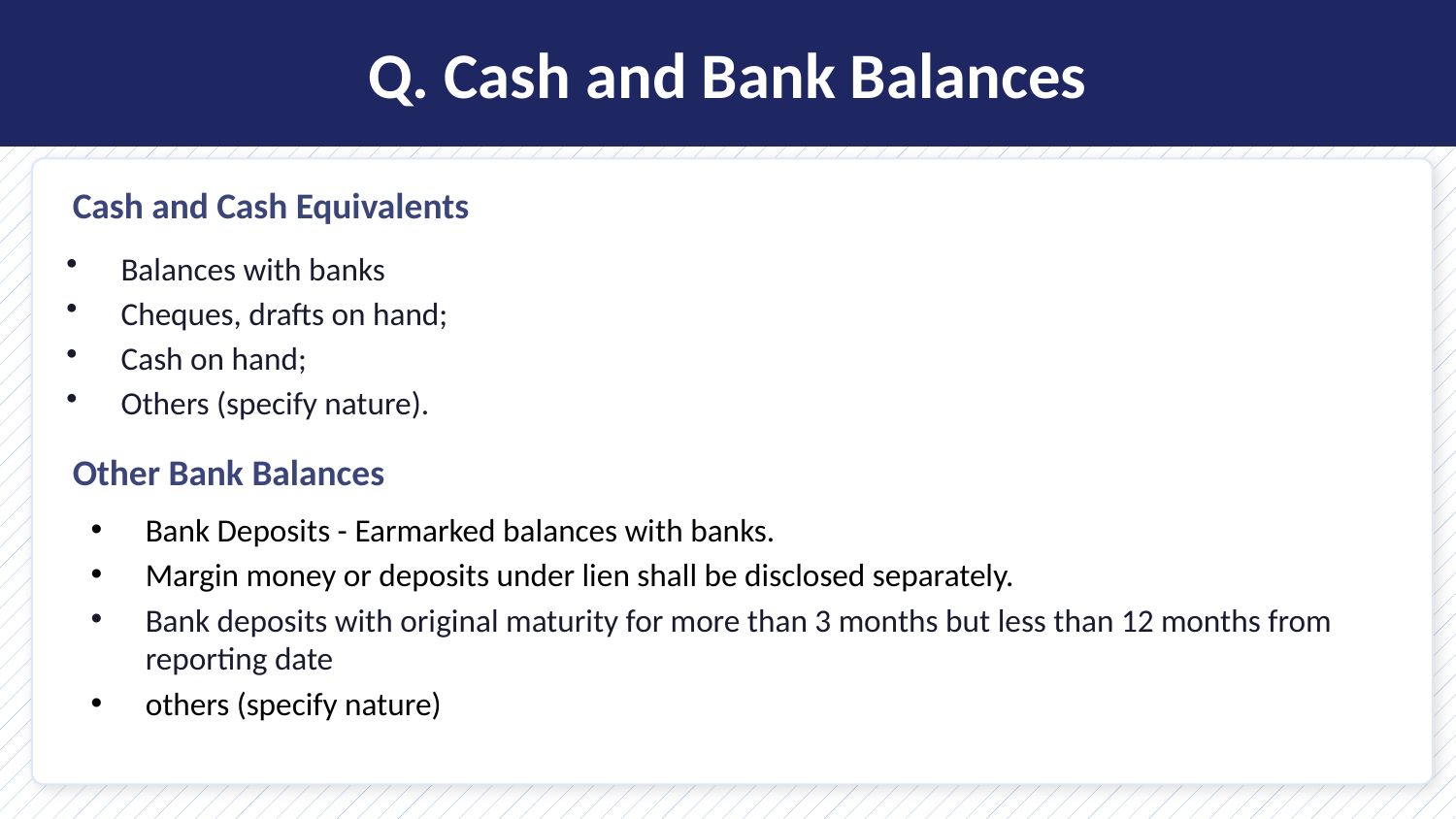

Q. Cash and Bank Balances

Cash and Cash Equivalents
Balances with banks
Cheques, drafts on hand;
Cash on hand;
Others (specify nature).

Other Bank Balances
Bank Deposits - Earmarked balances with banks.
Margin money or deposits under lien shall be disclosed separately.
Bank deposits with original maturity for more than 3 months but less than 12 months from reporting date
others (specify nature)